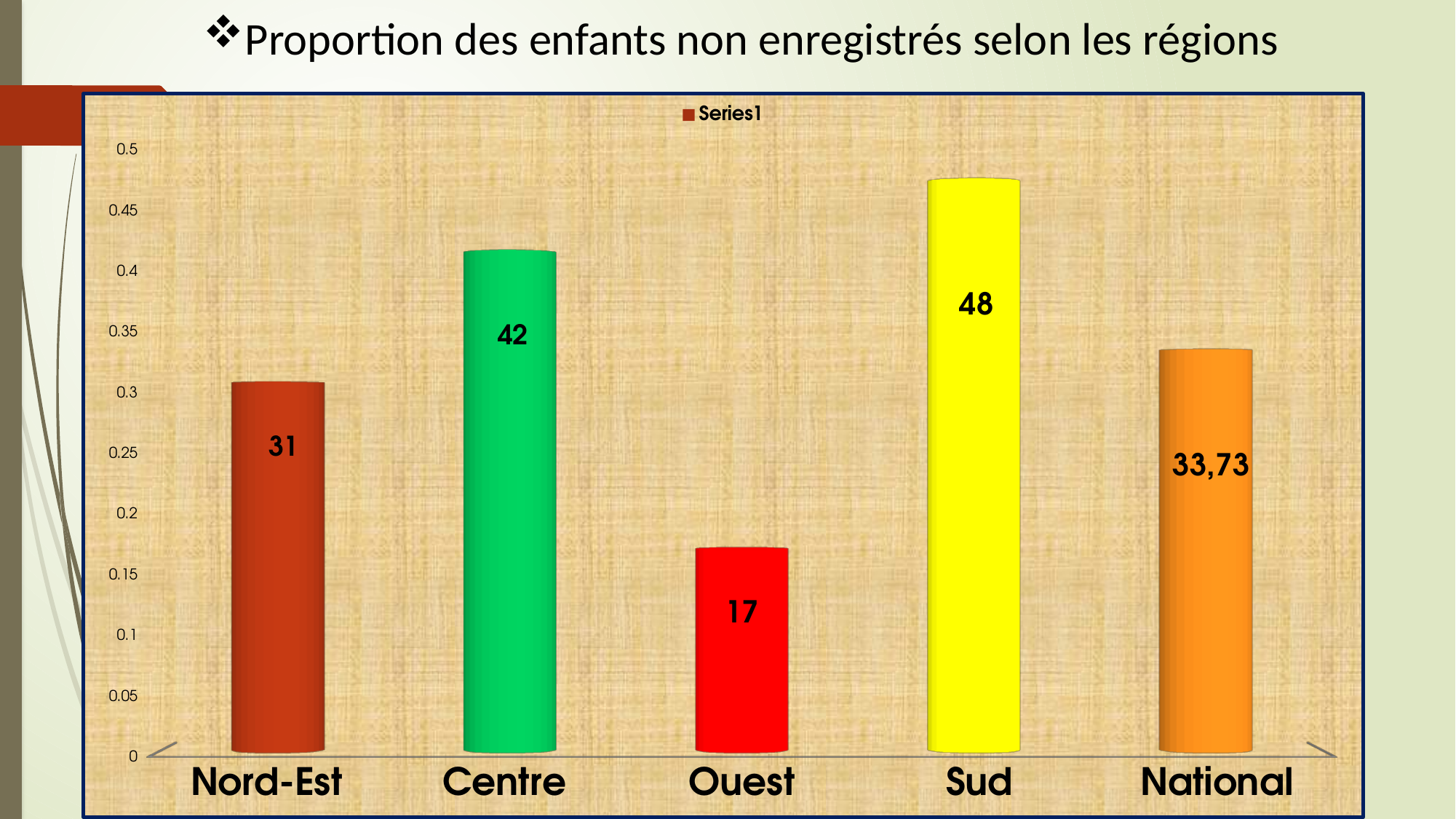

Proportion des enfants non enregistrés selon les régions

[unsupported chart]